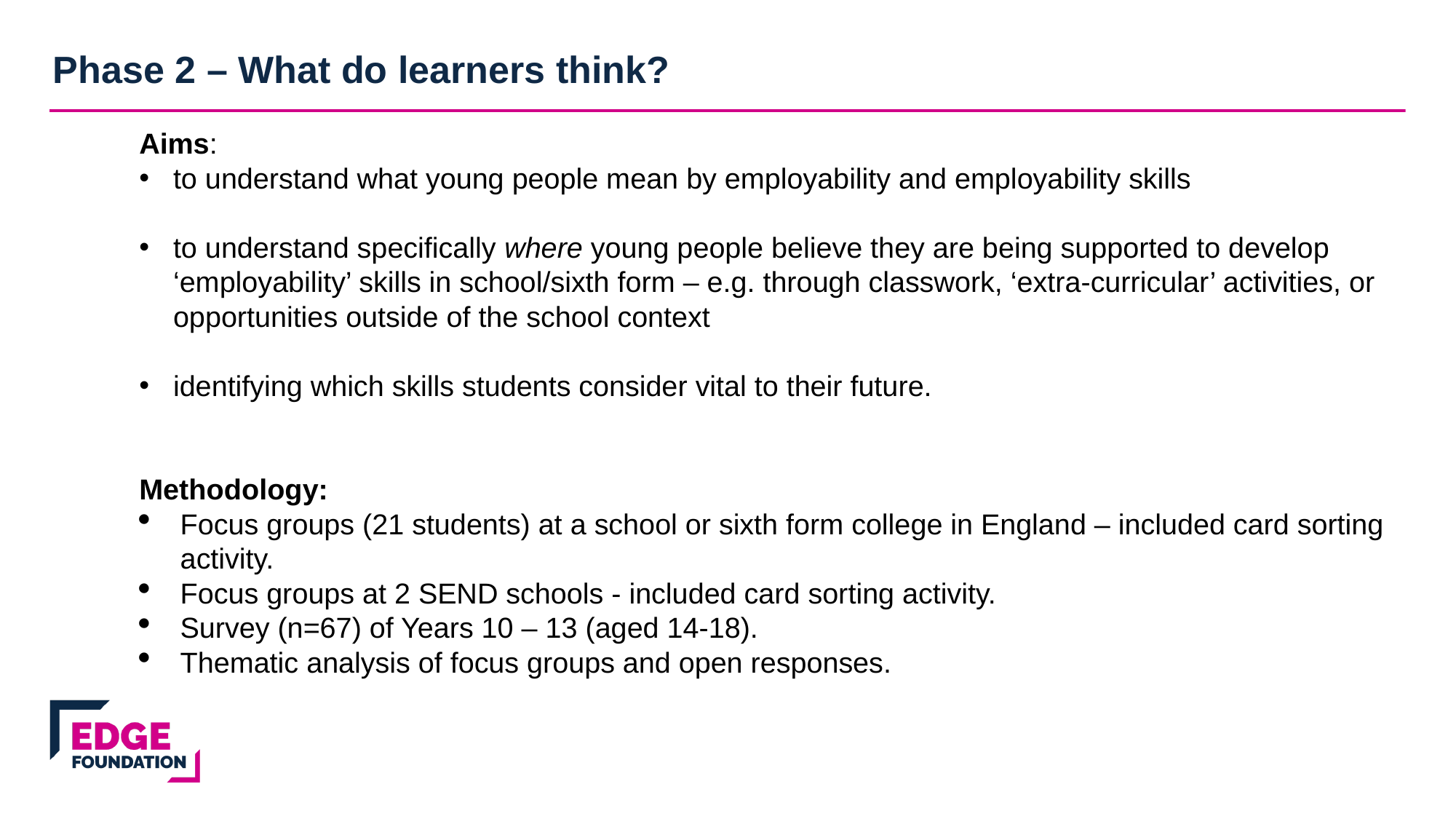

Phase 2 – What do learners think?
Aims:
to understand what young people mean by employability and employability skills

to understand specifically where young people believe they are being supported to develop ‘employability’ skills in school/sixth form – e.g. through classwork, ‘extra-curricular’ activities, or opportunities outside of the school context

identifying which skills students consider vital to their future.

Methodology:
Focus groups (21 students) at a school or sixth form college in England – included card sorting activity.
Focus groups at 2 SEND schools - included card sorting activity.
Survey (n=67) of Years 10 – 13 (aged 14-18).
Thematic analysis of focus groups and open responses.